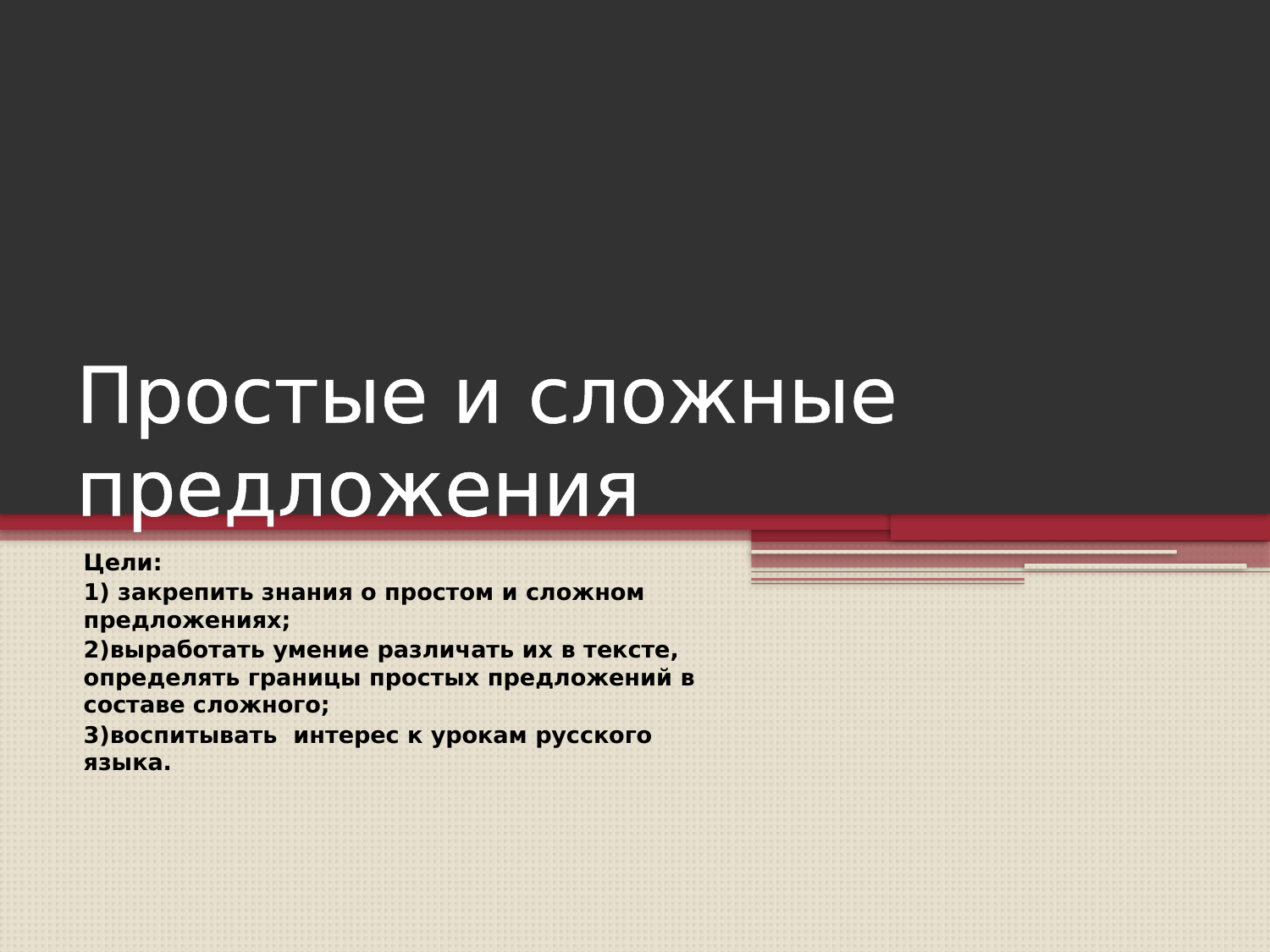

# Простые и сложные предложения
Цели:
1) закрепить знания о простом и сложном предложениях;
2)выработать умение различать их в тексте, определять границы простых предложений в составе сложного;
3)воспитывать  интерес к урокам русского языка.